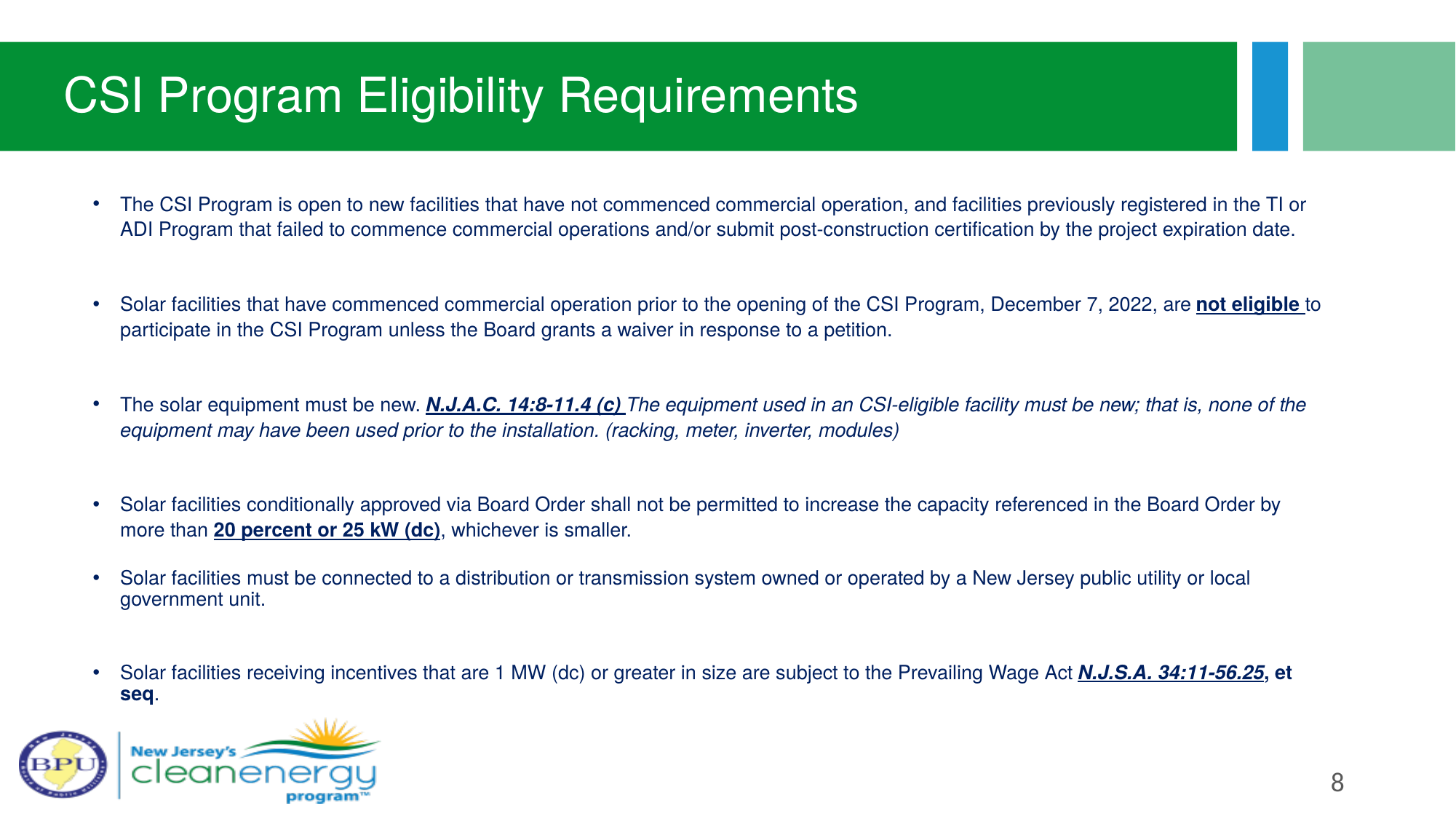

# CSI Program Eligibility Requirements
The CSI Program is open to new facilities that have not commenced commercial operation, and facilities previously registered in the TI or ADI Program that failed to commence commercial operations and/or submit post-construction certification by the project expiration date.

Solar facilities that have commenced commercial operation prior to the opening of the CSI Program, December 7, 2022, are not eligible to participate in the CSI Program unless the Board grants a waiver in response to a petition.

The solar equipment must be new. N.J.A.C. 14:8-11.4 (c) The equipment used in an CSI-eligible facility must be new; that is, none of the equipment may have been used prior to the installation. (racking, meter, inverter, modules)

Solar facilities conditionally approved via Board Order shall not be permitted to increase the capacity referenced in the Board Order by more than 20 percent or 25 kW (dc), whichever is smaller.
Solar facilities must be connected to a distribution or transmission system owned or operated by a New Jersey public utility or local government unit.

Solar facilities receiving incentives that are 1 MW (dc) or greater in size are subject to the Prevailing Wage Act N.J.S.A. 34:11-56.25, et seq.
8